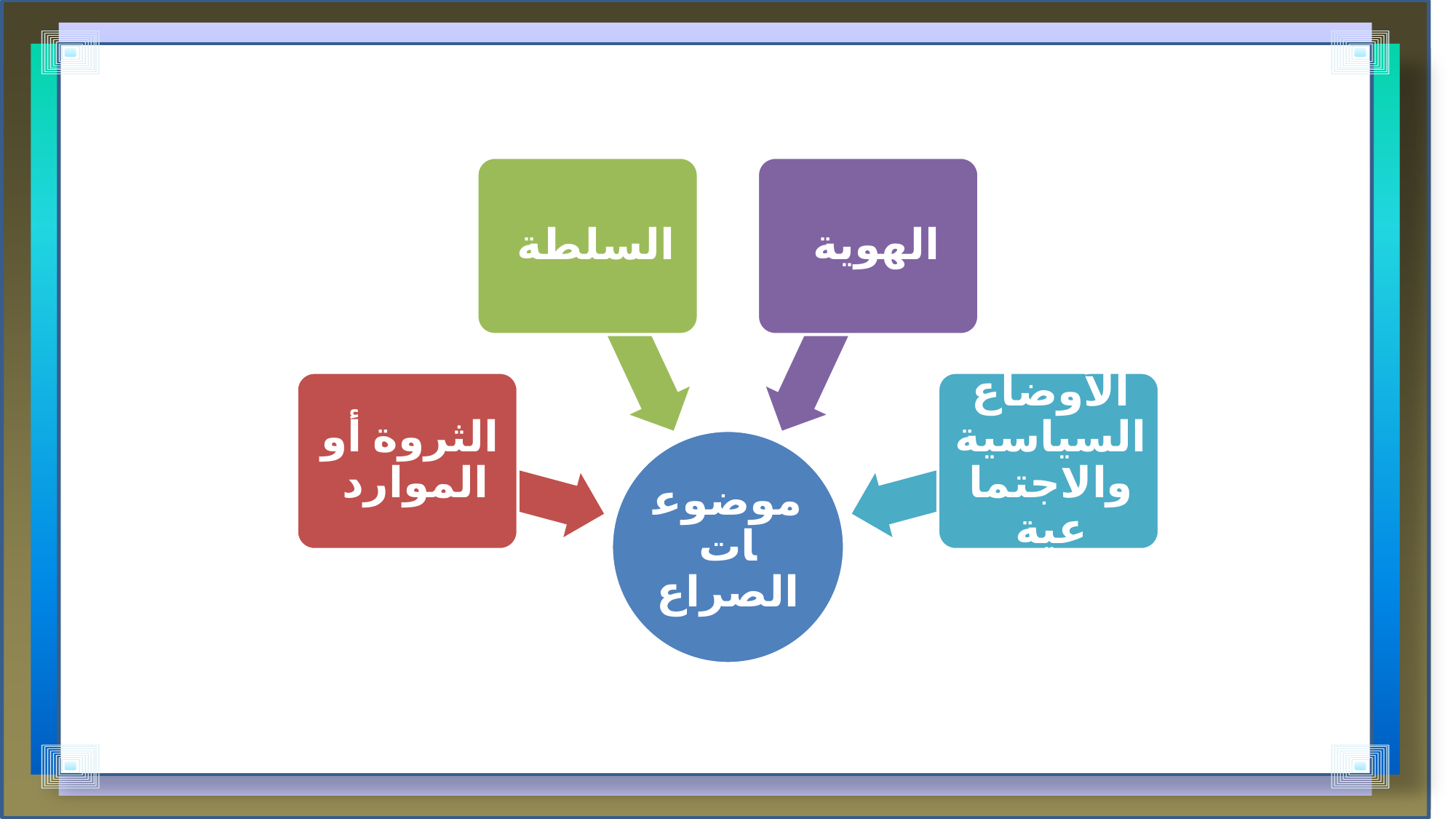

موضوعات الصراع
الثروة أو الموارد
السلطة
الهوية
الأوضاع السياسية والاجتماعية